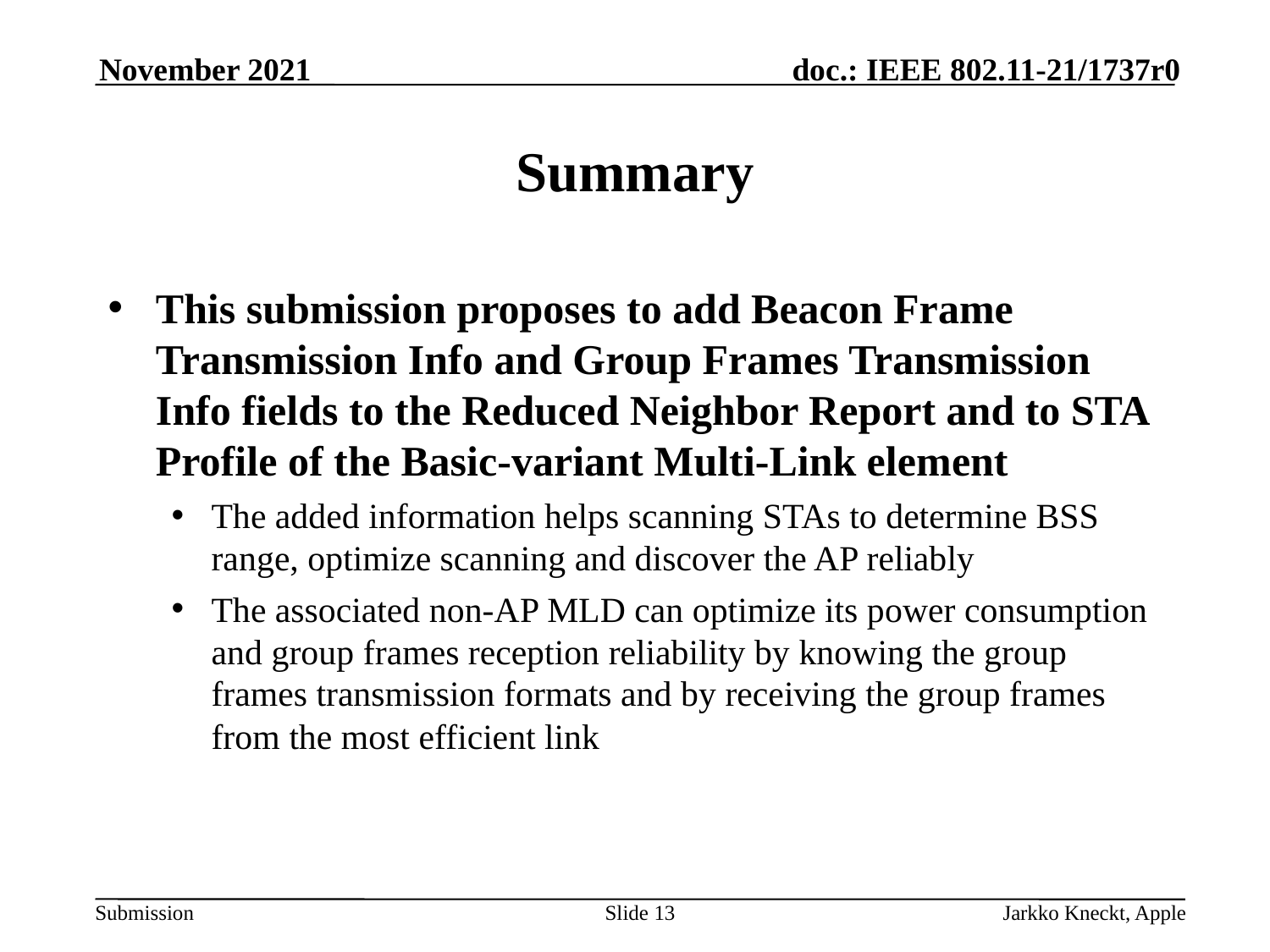

November 2021
# Summary
This submission proposes to add Beacon Frame Transmission Info and Group Frames Transmission Info fields to the Reduced Neighbor Report and to STA Profile of the Basic-variant Multi-Link element
The added information helps scanning STAs to determine BSS range, optimize scanning and discover the AP reliably
The associated non-AP MLD can optimize its power consumption and group frames reception reliability by knowing the group frames transmission formats and by receiving the group frames from the most efficient link
Slide 13
Jarkko Kneckt, Apple